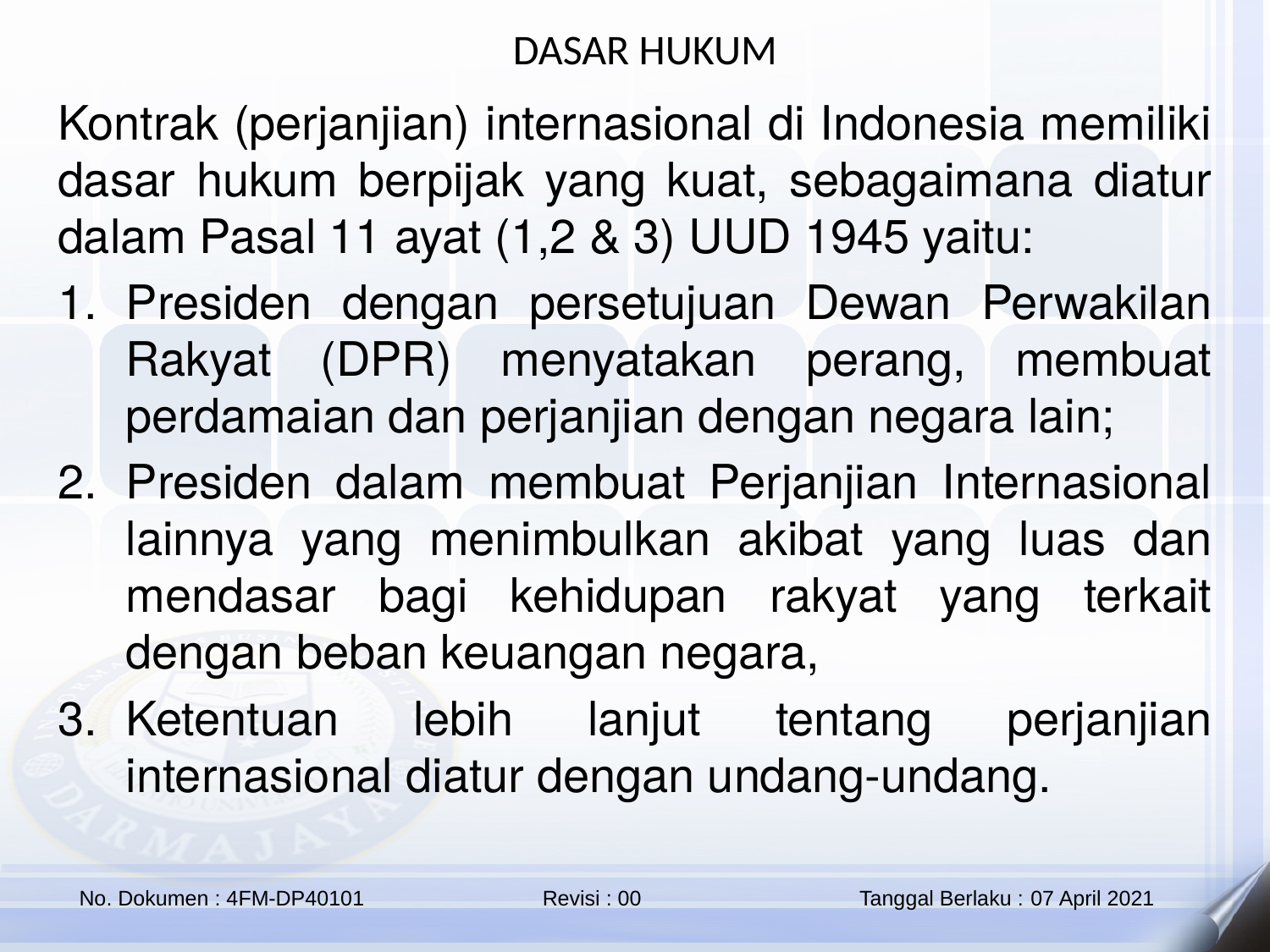

DASAR HUKUM
Kontrak (perjanjian) internasional di Indonesia memiliki dasar hukum berpijak yang kuat, sebagaimana diatur dalam Pasal 11 ayat (1,2 & 3) UUD 1945 yaitu:
Presiden dengan persetujuan Dewan Perwakilan Rakyat (DPR) menyatakan perang, membuat perdamaian dan perjanjian dengan negara lain;
Presiden dalam membuat Perjanjian Internasional lainnya yang menimbulkan akibat yang luas dan mendasar bagi kehidupan rakyat yang terkait dengan beban keuangan negara,
Ketentuan lebih lanjut tentang perjanjian internasional diatur dengan undang-undang.